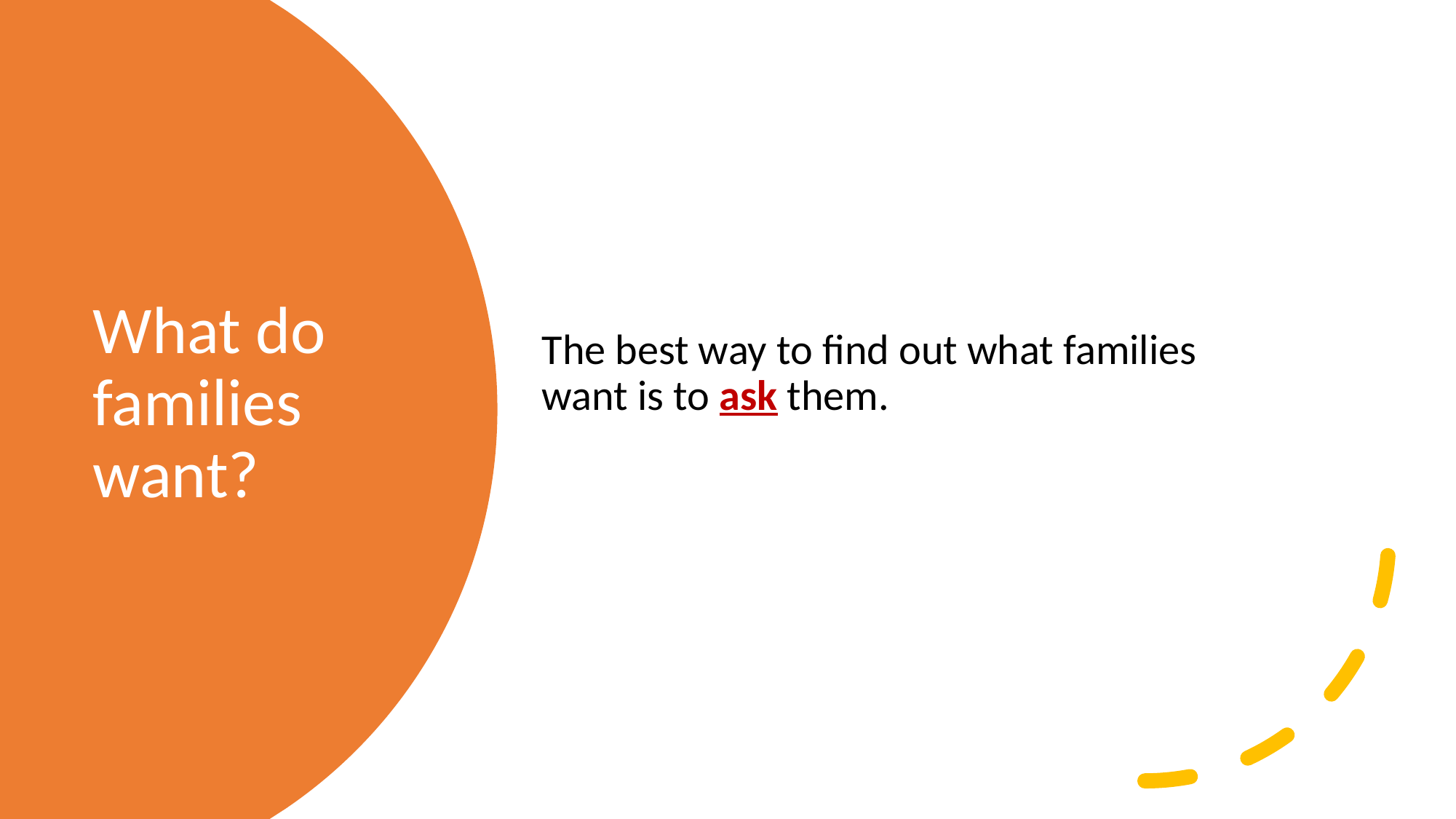

The best way to find out what families want is to ask them.

# What do families want?